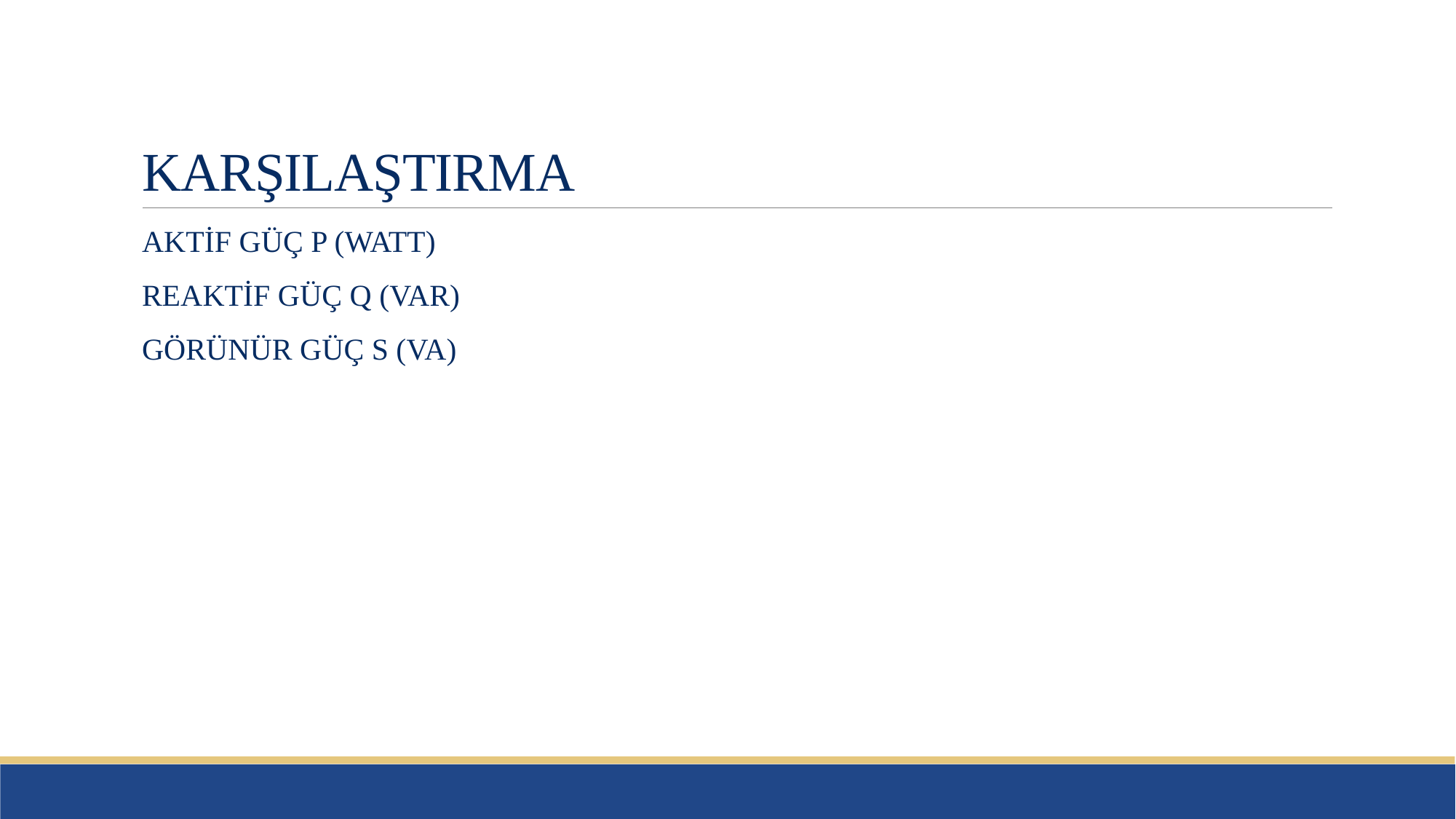

# KARŞILAŞTIRMA
AKTİF GÜÇ P (WATT)
REAKTİF GÜÇ Q (VAR)
GÖRÜNÜR GÜÇ S (VA)